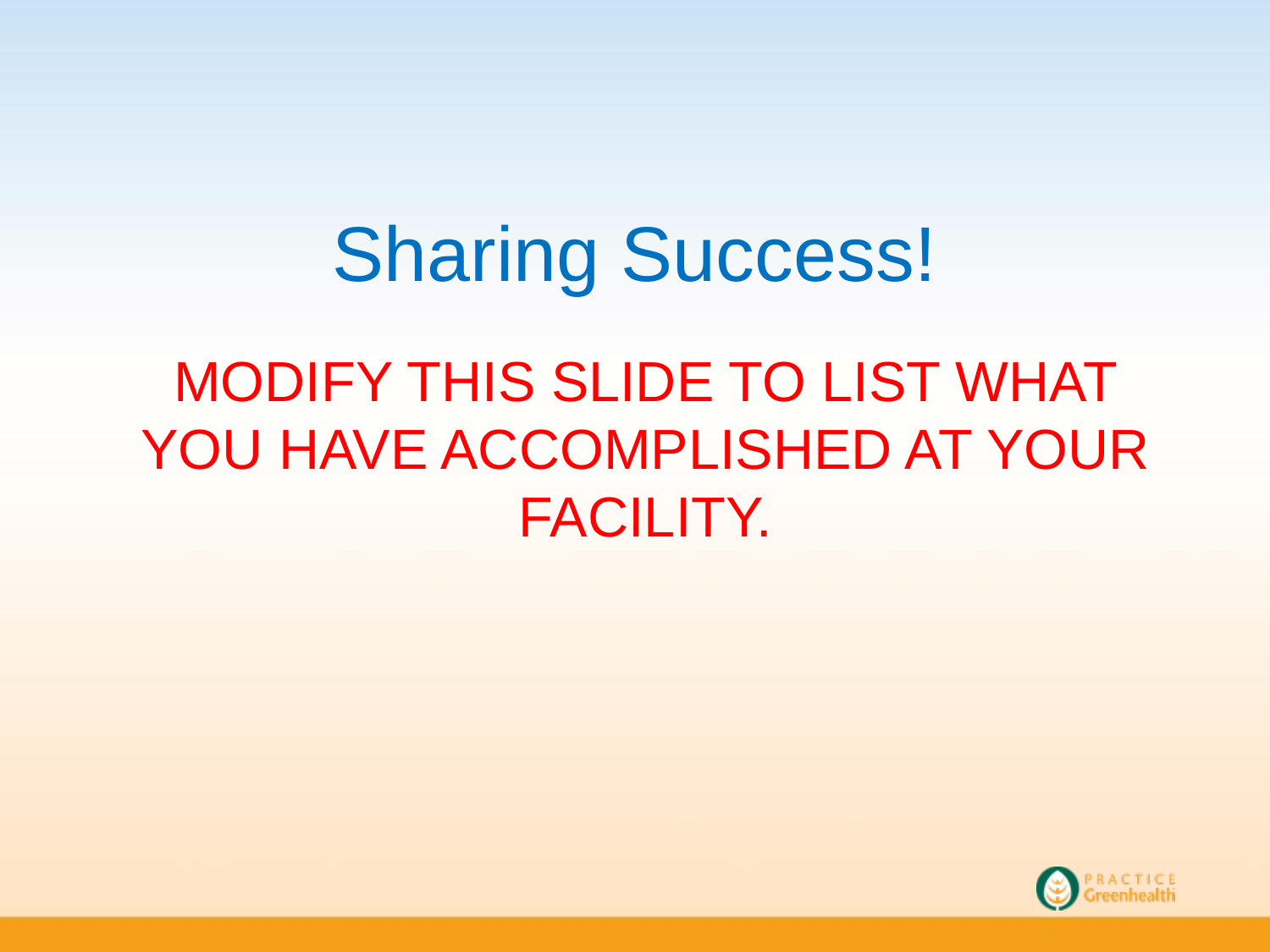

# Sharing Success!
MODIFY THIS SLIDE TO LIST WHAT YOU HAVE ACCOMPLISHED AT YOUR FACILITY.